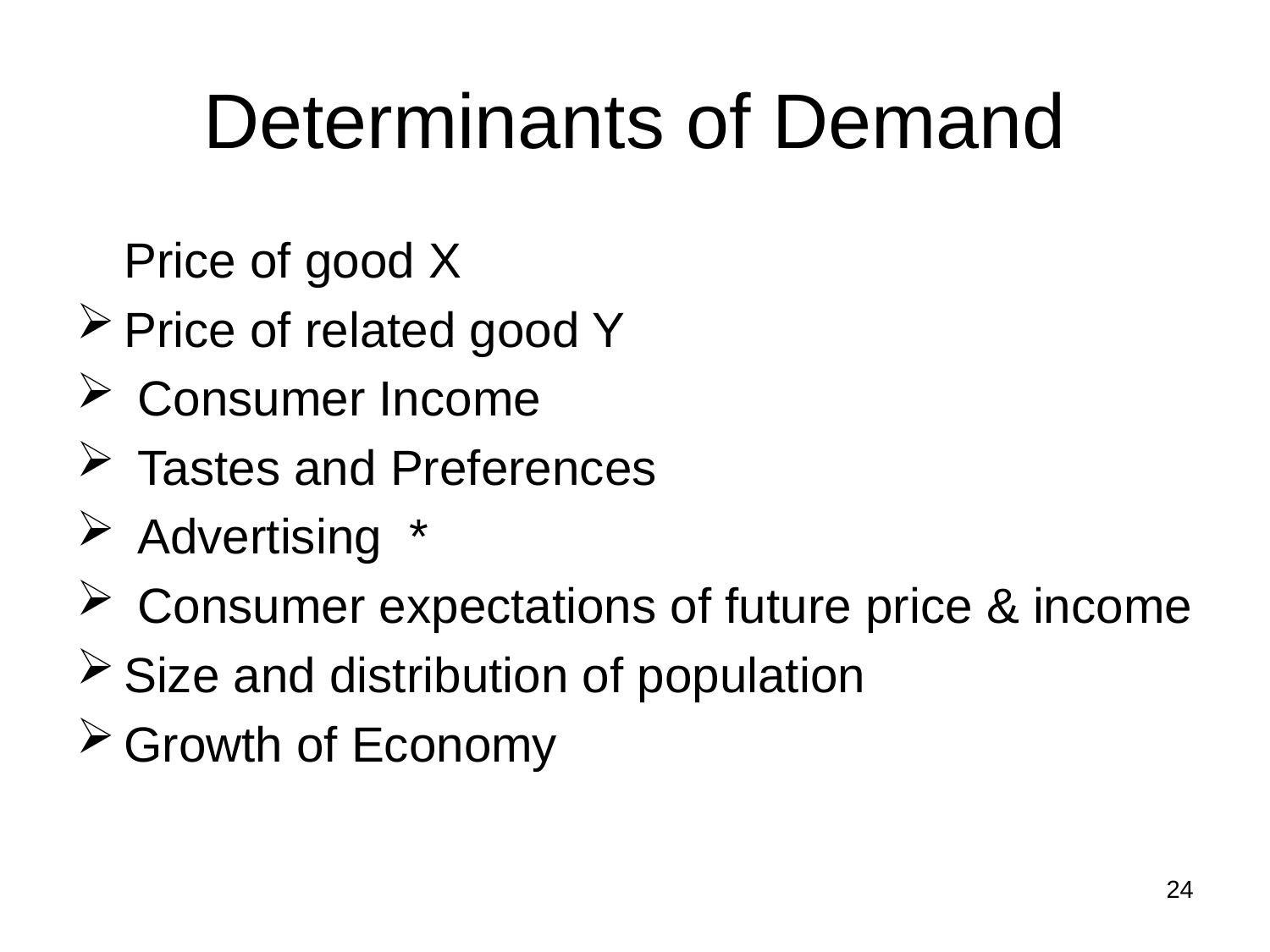

# Determinants of Demand
	Price of good X
Price of related good Y
 Consumer Income
 Tastes and Preferences
 Advertising  *
 Consumer expectations of future price & income
Size and distribution of population
Growth of Economy
24